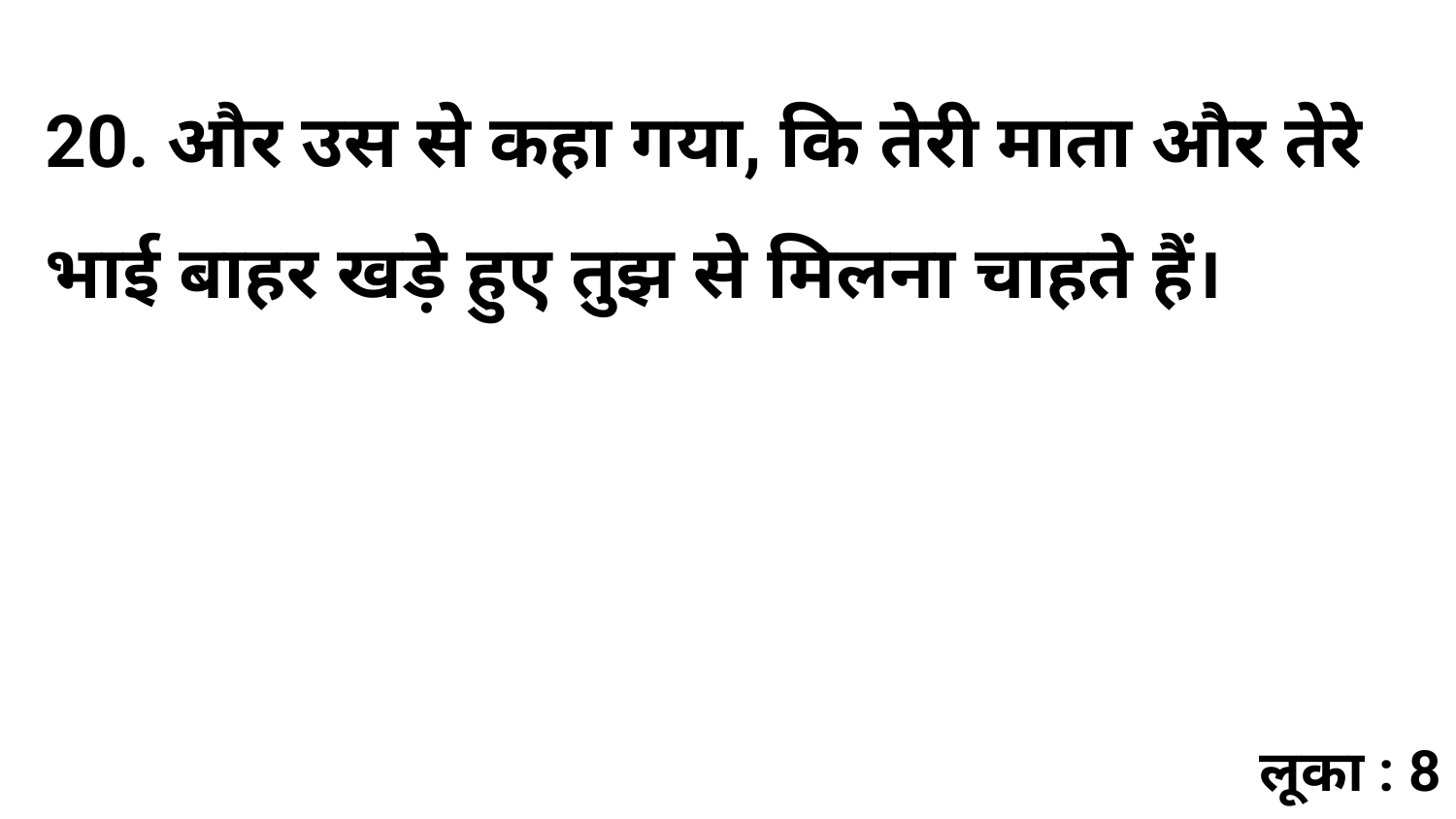

20. और उस से कहा गया, कि तेरी माता और तेरे भाई बाहर खड़े हुए तुझ से मिलना चाहते हैं।
लूका : 8